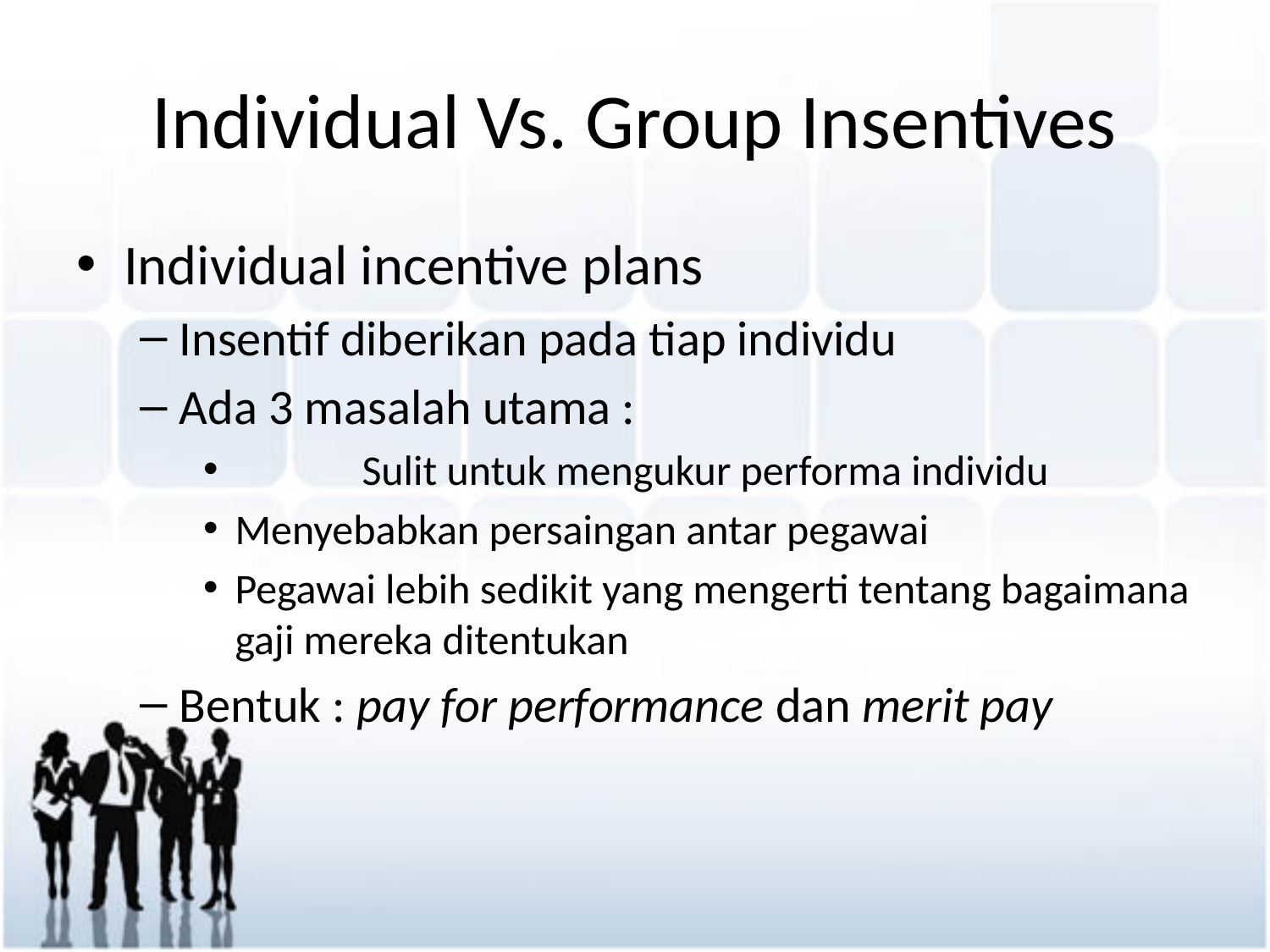

# Individual Vs. Group Insentives
Individual incentive plans
Insentif diberikan pada tiap individu
Ada 3 masalah utama :
	Sulit untuk mengukur performa individu
Menyebabkan persaingan antar pegawai
Pegawai lebih sedikit yang mengerti tentang bagaimana gaji mereka ditentukan
Bentuk : pay for performance dan merit pay